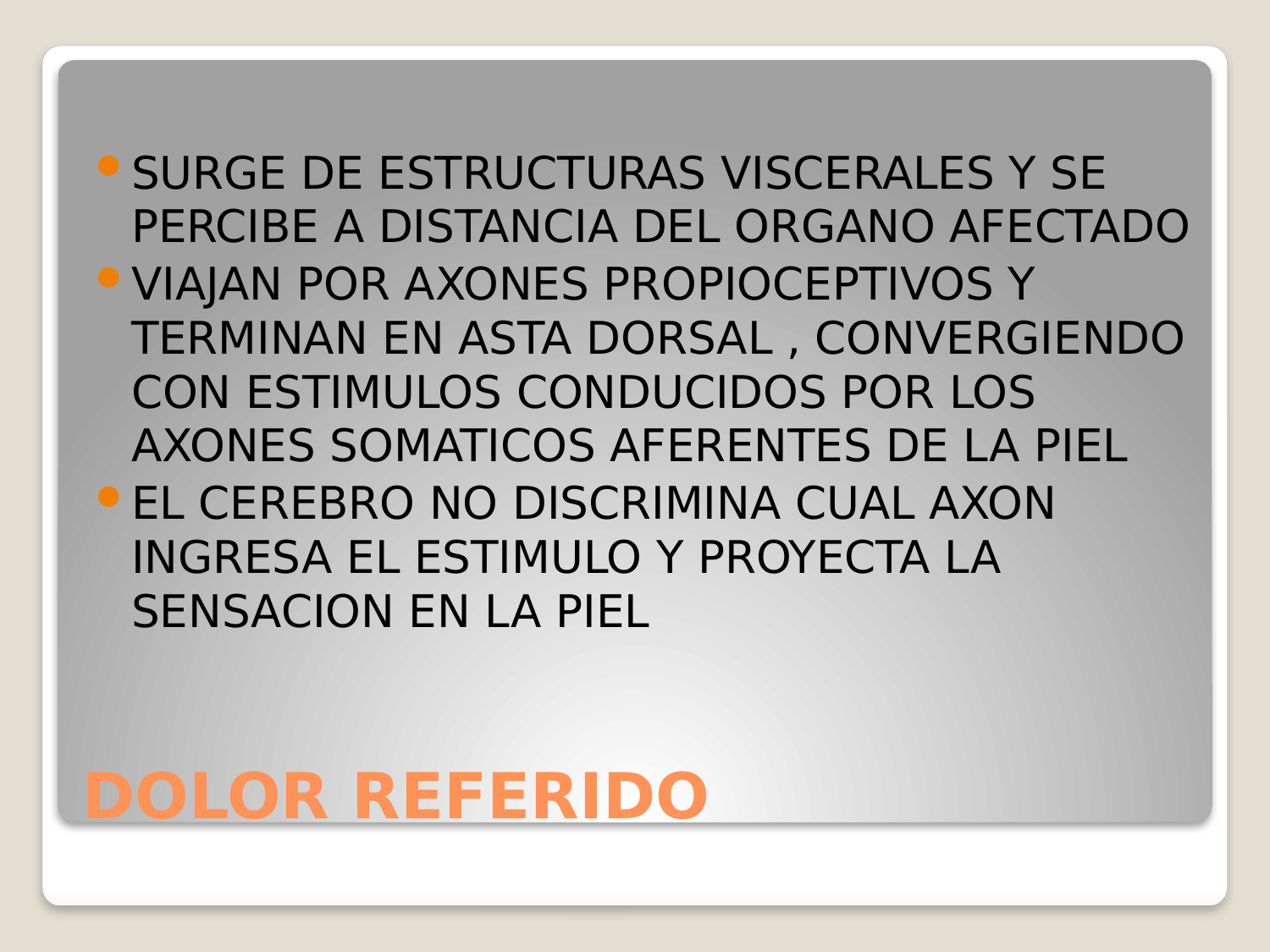

SURGE DE ESTRUCTURAS VISCERALES Y SE PERCIBE A DISTANCIA DEL ORGANO AFECTADO
VIAJAN POR AXONES PROPIOCEPTIVOS Y TERMINAN EN ASTA DORSAL , CONVERGIENDO CON ESTIMULOS CONDUCIDOS POR LOS AXONES SOMATICOS AFERENTES DE LA PIEL
EL CEREBRO NO DISCRIMINA CUAL AXON INGRESA EL ESTIMULO Y PROYECTA LA SENSACION EN LA PIEL
# DOLOR REFERIDO